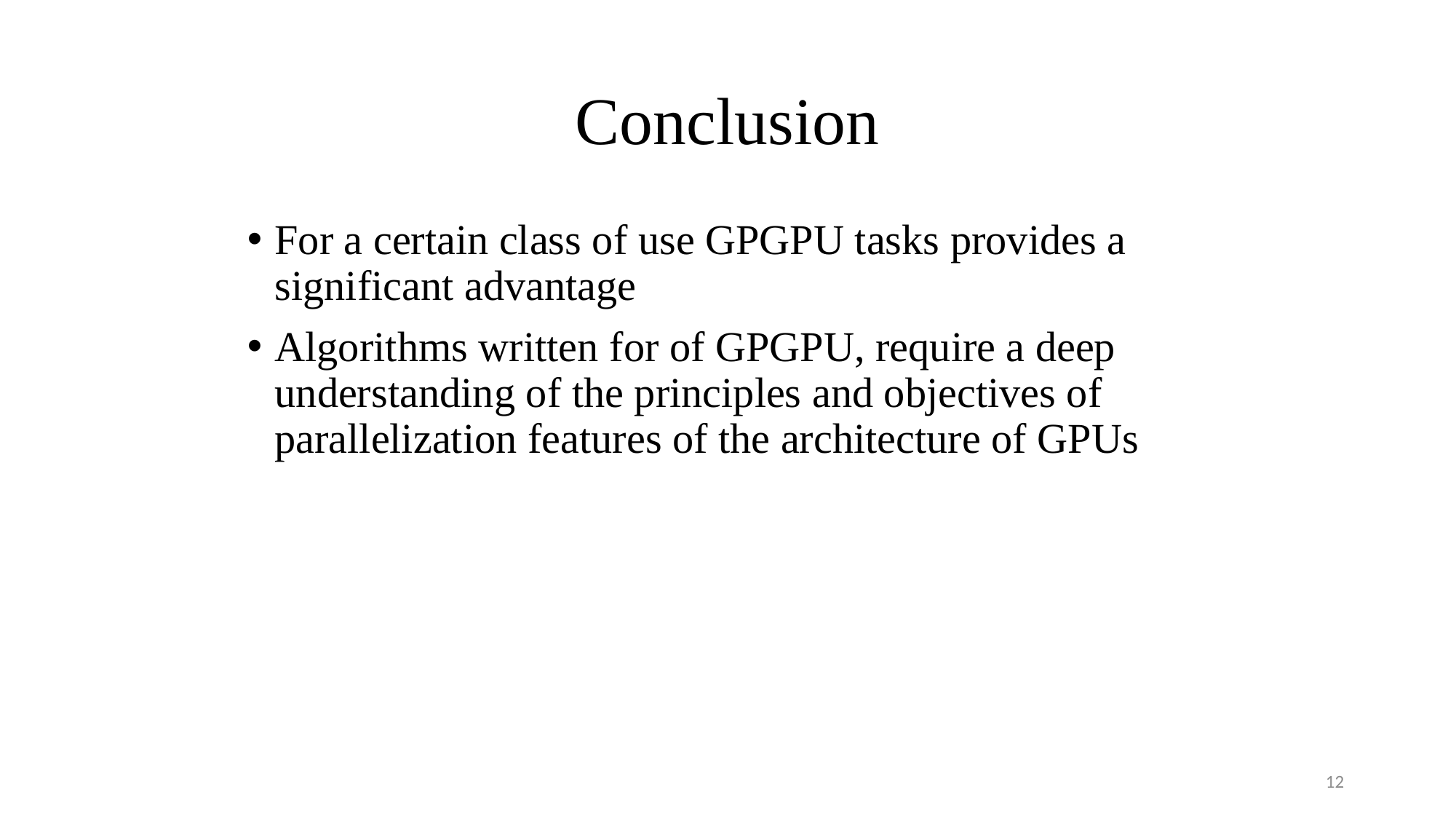

# Conclusion
For a certain class of use GPGPU tasks provides a significant advantage
Algorithms written for of GPGPU, require a deep understanding of the principles and objectives of parallelization features of the architecture of GPUs
12